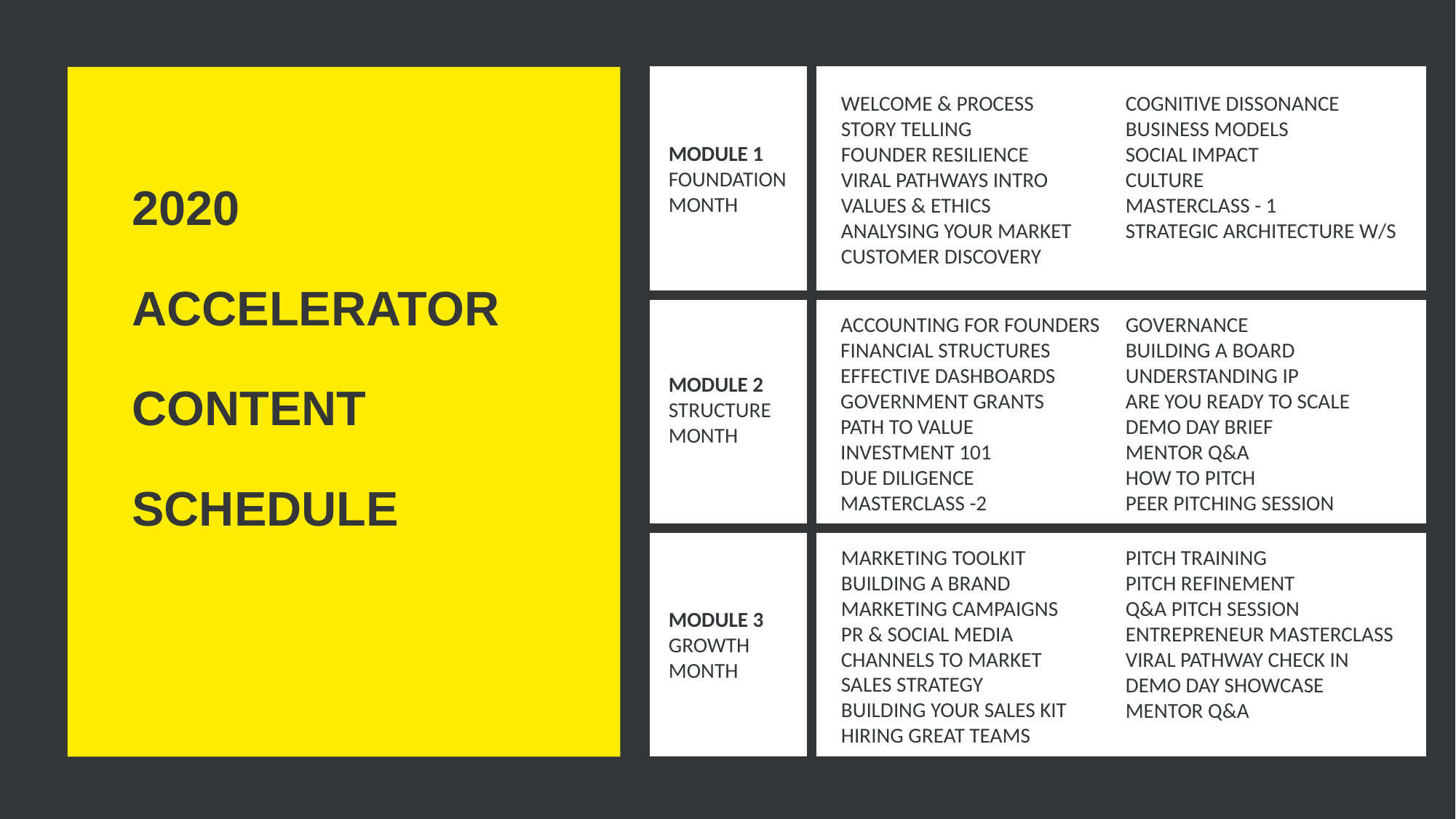

WELCOME & PROCESS
STORY TELLING
FOUNDER RESILIENCE
VIRAL PATHWAYS INTRO
VALUES & ETHICS
ANALYSING YOUR MARKET
CUSTOMER DISCOVERY
COGNITIVE DISSONANCE
BUSINESS MODELS
SOCIAL IMPACT
CULTURE
MASTERCLASS - 1
STRATEGIC ARCHITECTURE W/S
MODULE 1
FOUNDATION
MONTH
2020
ACCELERATOR
CONTENT
SCHEDULE

GOVERNANCE
BUILDING A BOARD
UNDERSTANDING IP
ARE YOU READY TO SCALE
DEMO DAY BRIEF
MENTOR Q&A
HOW TO PITCH
PEER PITCHING SESSION
ACCOUNTING FOR FOUNDERS
FINANCIAL STRUCTURES
EFFECTIVE DASHBOARDS
GOVERNMENT GRANTS
PATH TO VALUE
INVESTMENT 101
DUE DILIGENCE
MASTERCLASS -2
MODULE 2
STRUCTURE
MONTH

MARKETING TOOLKIT
BUILDING A BRAND
MARKETING CAMPAIGNS
PR & SOCIAL MEDIA
CHANNELS TO MARKET
SALES STRATEGY
BUILDING YOUR SALES KIT
HIRING GREAT TEAMS
PITCH TRAINING
PITCH REFINEMENT
Q&A PITCH SESSION
ENTREPRENEUR MASTERCLASS
VIRAL PATHWAY CHECK IN
DEMO DAY SHOWCASE
MENTOR Q&A
MODULE 3
GROWTH
MONTH